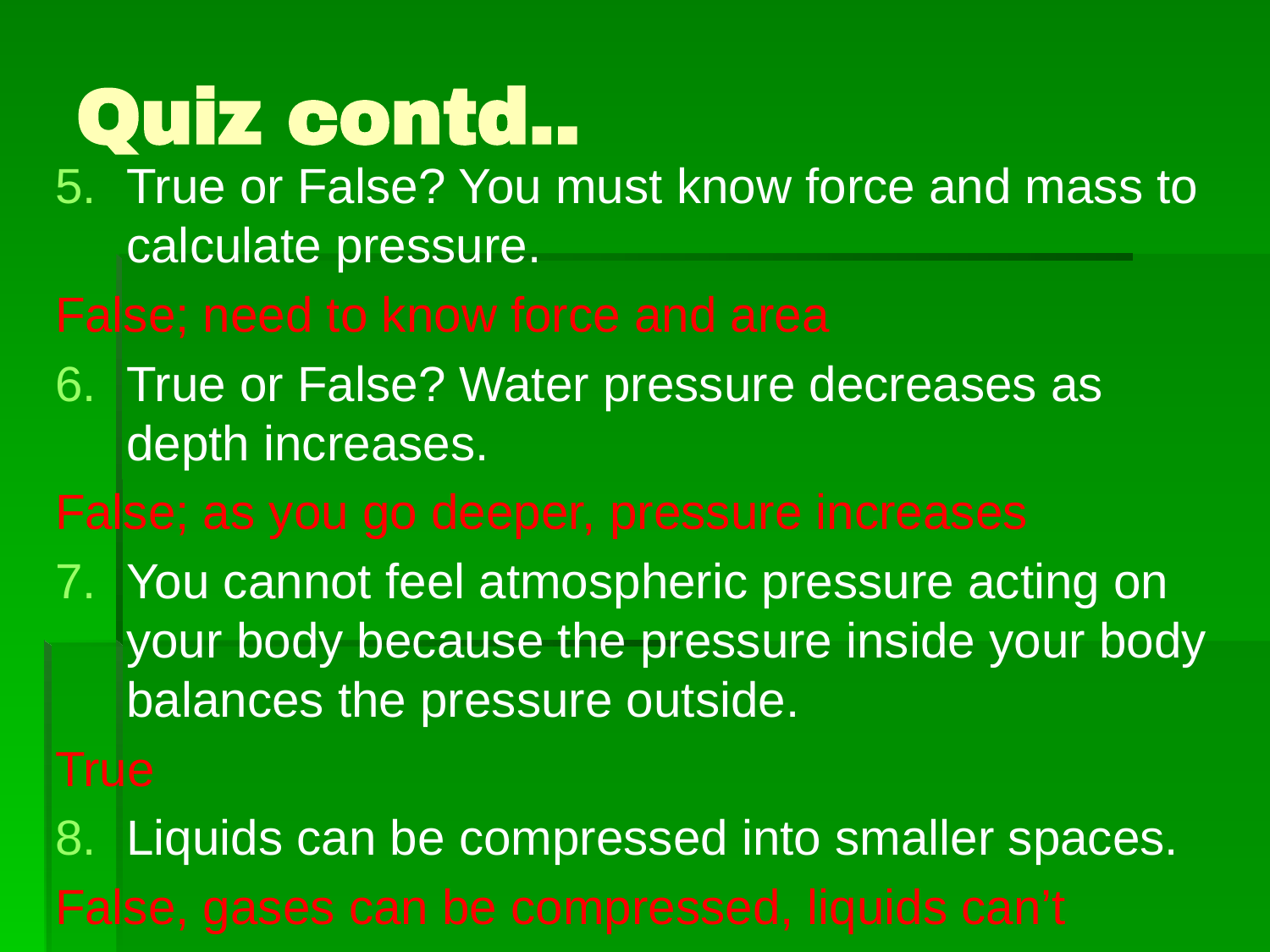

# Quiz contd..
True or False? You must know force and mass to calculate pressure.
False; need to know force and area
True or False? Water pressure decreases as depth increases.
False; as you go deeper, pressure increases
You cannot feel atmospheric pressure acting on your body because the pressure inside your body balances the pressure outside.
True
Liquids can be compressed into smaller spaces.
False, gases can be compressed, liquids can’t